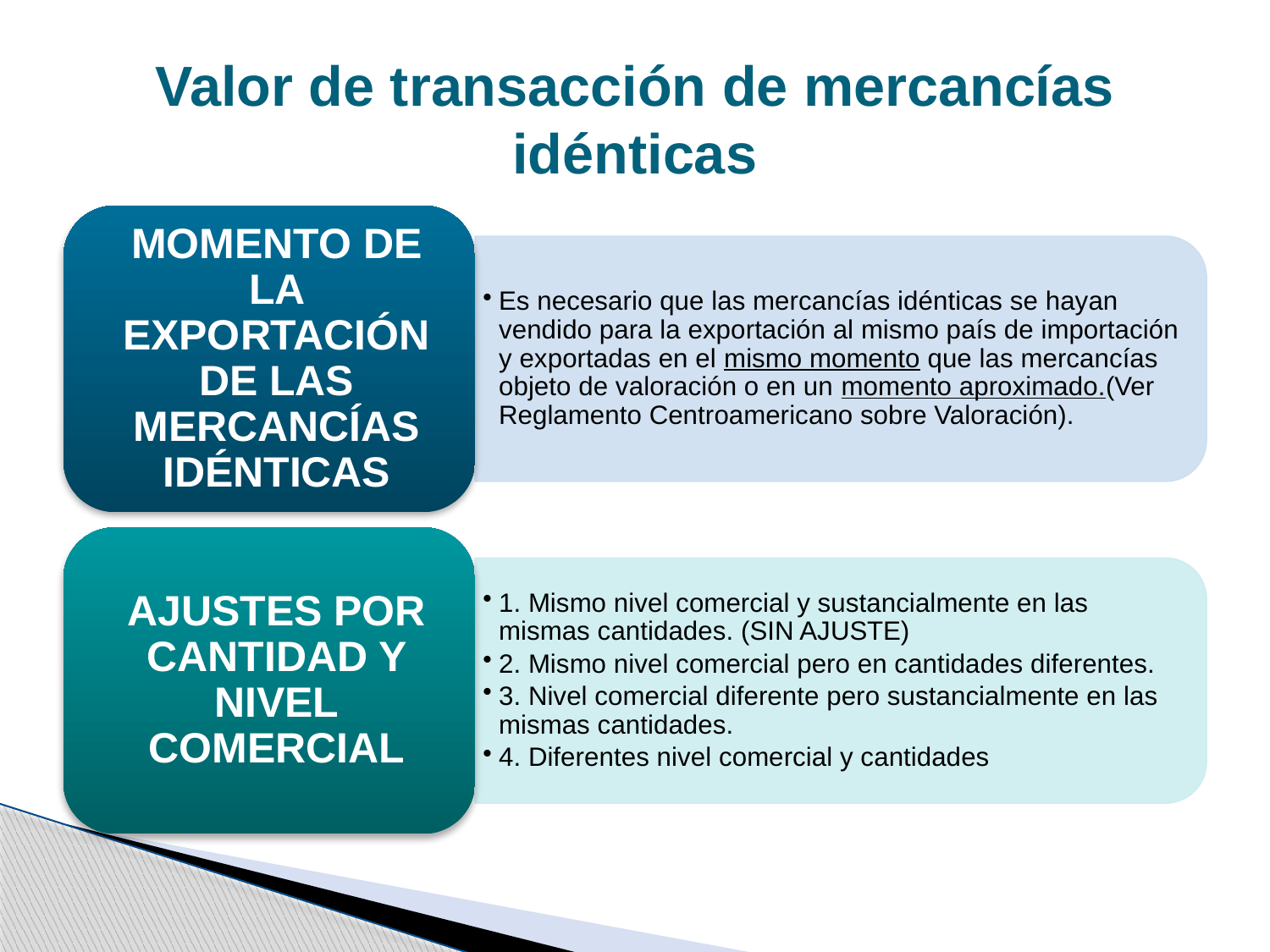

# Valor de transacción de mercancías idénticas
Es necesario que las mercancías idénticas se hayan vendido para la exportación al mismo país de importación y exportadas en el mismo momento que las mercancías objeto de valoración o en un momento aproximado.(Ver Reglamento Centroamericano sobre Valoración).
MOMENTO DE LA EXPORTACIÓN DE LAS MERCANCÍAS IDÉNTICAS
1. Mismo nivel comercial y sustancialmente en las mismas cantidades. (SIN AJUSTE)
2. Mismo nivel comercial pero en cantidades diferentes.
3. Nivel comercial diferente pero sustancialmente en las mismas cantidades.
4. Diferentes nivel comercial y cantidades
AJUSTES POR CANTIDAD Y NIVEL COMERCIAL